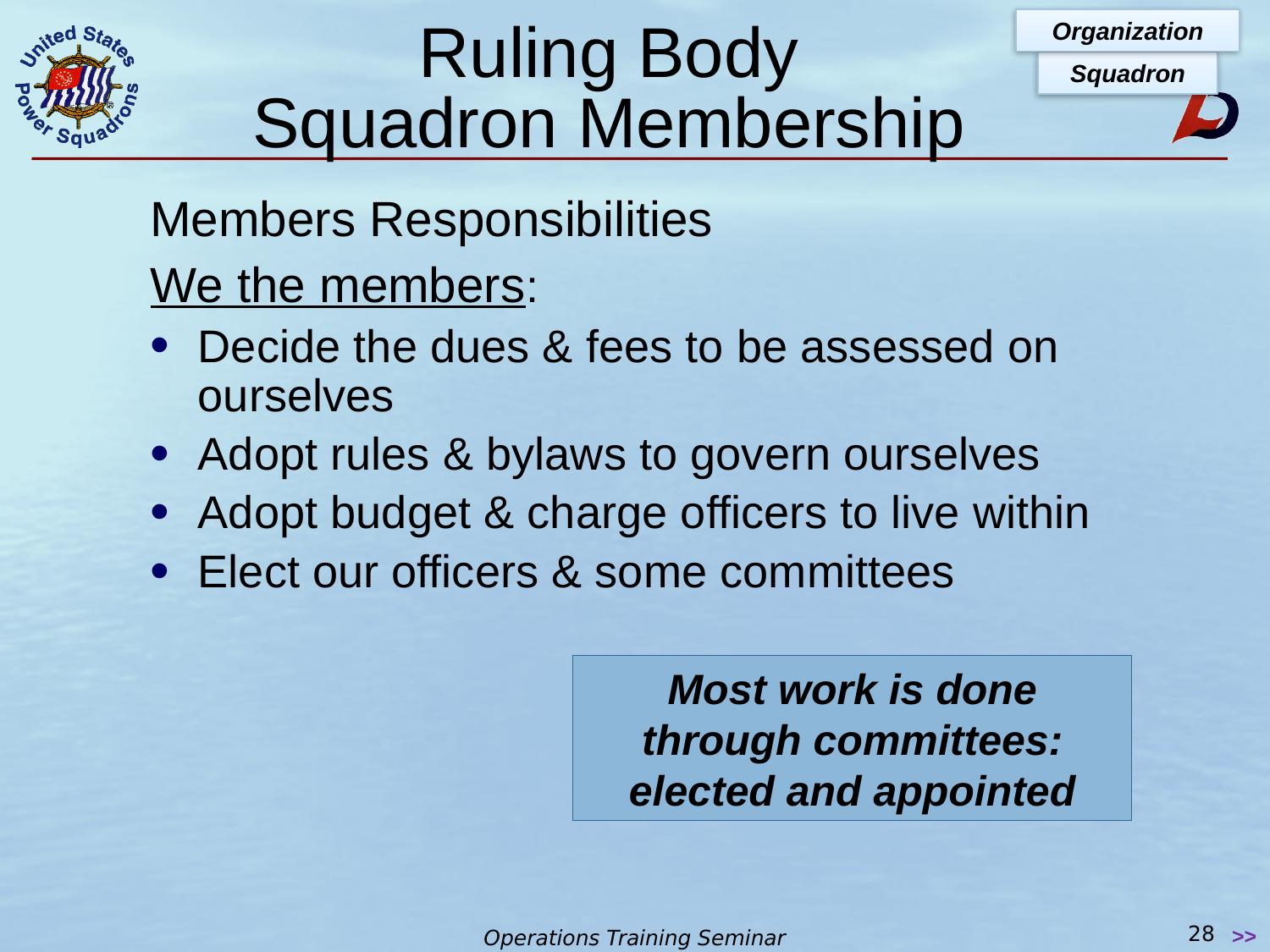

Organization
# Ruling Body Squadron Membership
Squadron
Members Responsibilities
We the members:
Decide the dues & fees to be assessed on ourselves
Adopt rules & bylaws to govern ourselves
Adopt budget & charge officers to live within
Elect our officers & some committees

Most work is done through committees: elected and appointed
28
    >>